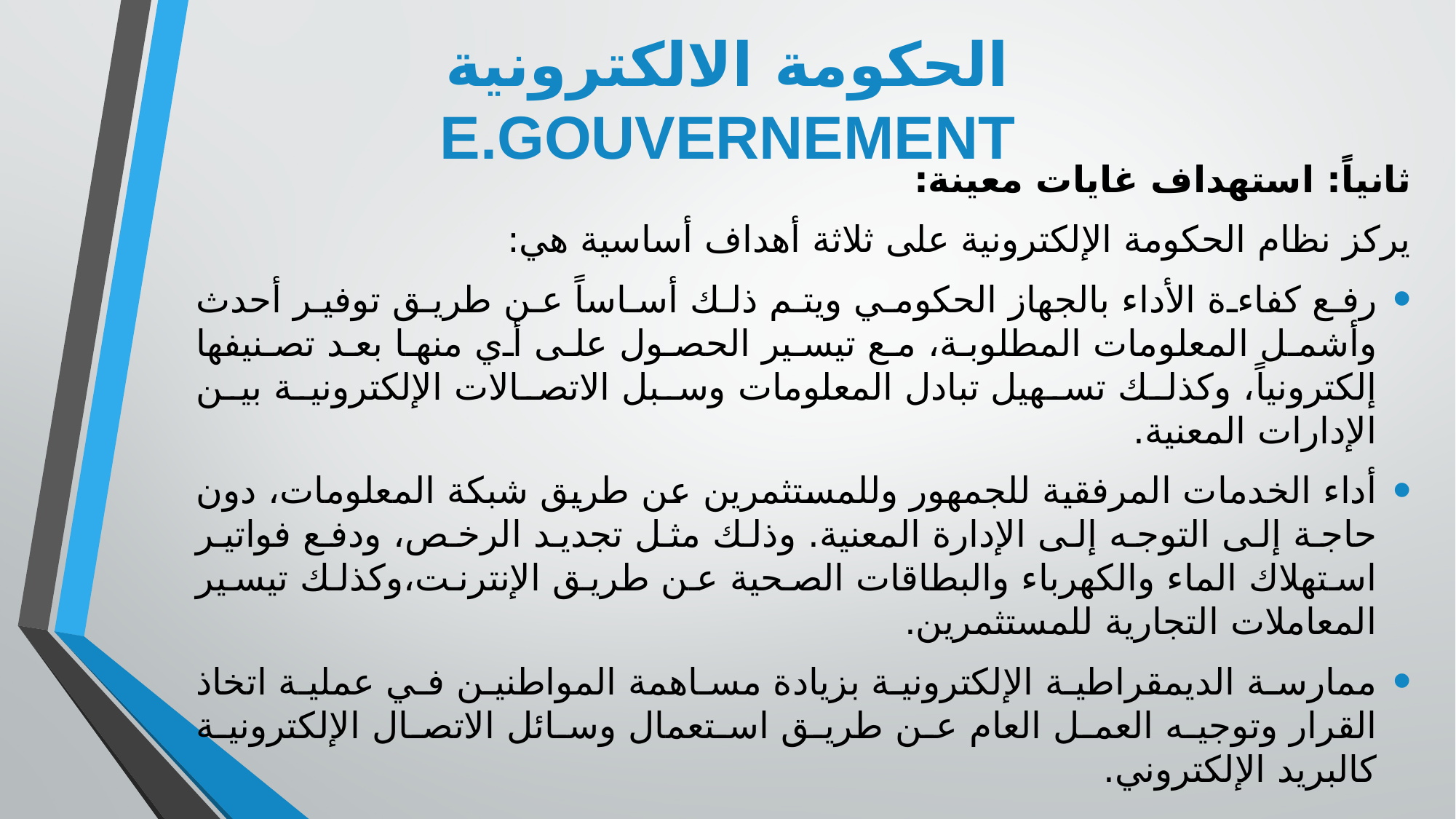

# الحكومة الالكترونية E.GOUVERNEMENT
ثانياً: استهداف غايات معينة:
يركز نظام الحكومة الإلكترونية على ثلاثة أهداف أساسية هي:
رفع كفاءة الأداء بالجهاز الحكومي ويتم ذلك أساساً عن طريق توفير أحدث وأشمل المعلومات المطلوبة، مع تيسير الحصول على أي منها بعد تصنيفها إلكترونياً، وكذلك تسهيل تبادل المعلومات وسبل الاتصالات الإلكترونية بين الإدارات المعنية.
أداء الخدمات المرفقية للجمهور وللمستثمرين عن طريق شبكة المعلومات، دون حاجة إلى التوجه إلى الإدارة المعنية. وذلك مثل تجديد الرخص، ودفع فواتير استهلاك الماء والكهرباء والبطاقات الصحية عن طريق الإنترنت،وكذلك تيسير المعاملات التجارية للمستثمرين.
ممارسة الديمقراطية الإلكترونية بزيادة مساهمة المواطنين في عملية اتخاذ القرار وتوجيه العمل العام عن طريق استعمال وسائل الاتصال الإلكترونية كالبريد الإلكتروني.